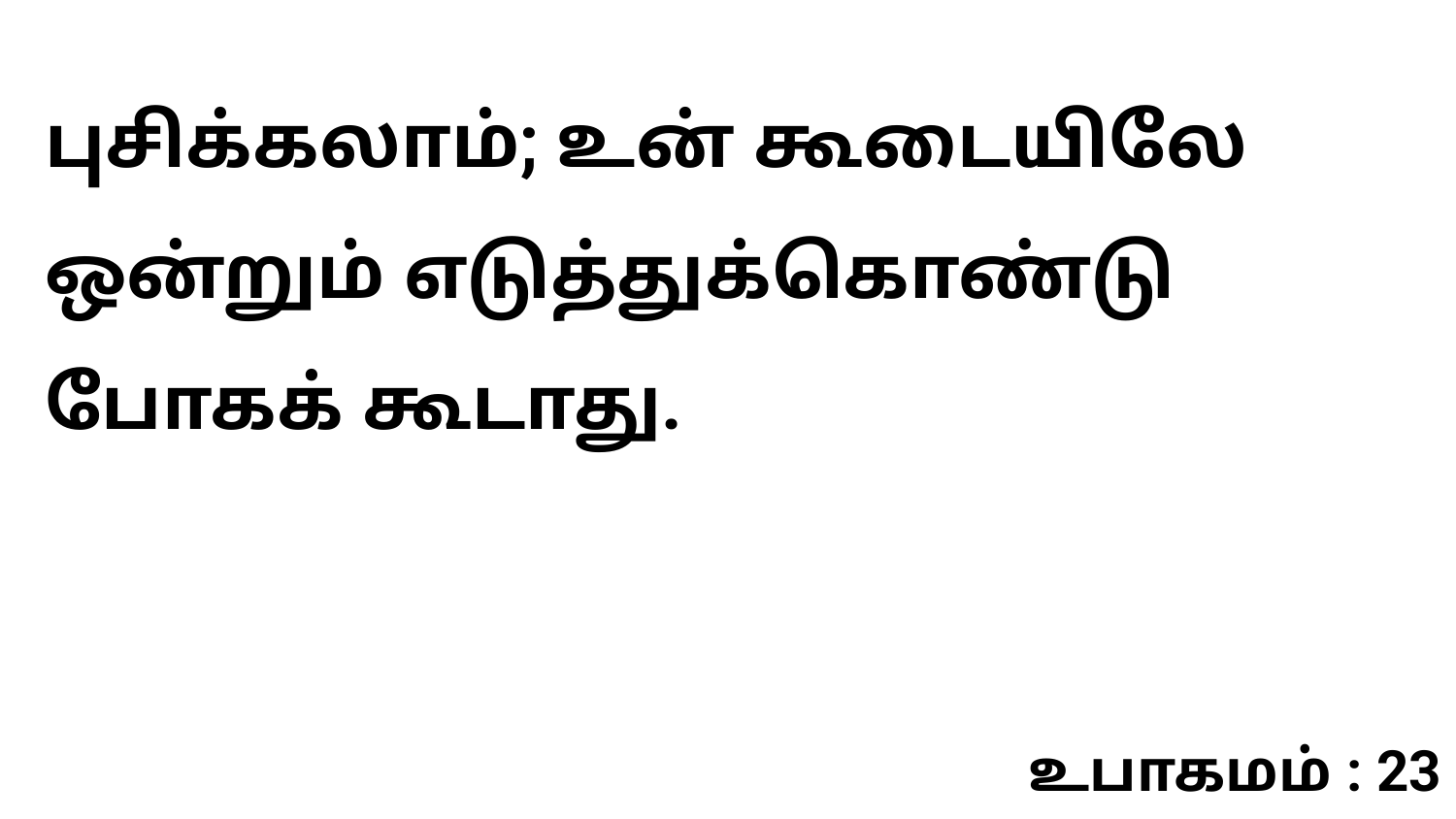

புசிக்கலாம்; உன் கூடையிலே ஒன்றும் எடுத்துக்கொண்டு போகக் கூடாது.
உபாகமம் : 23